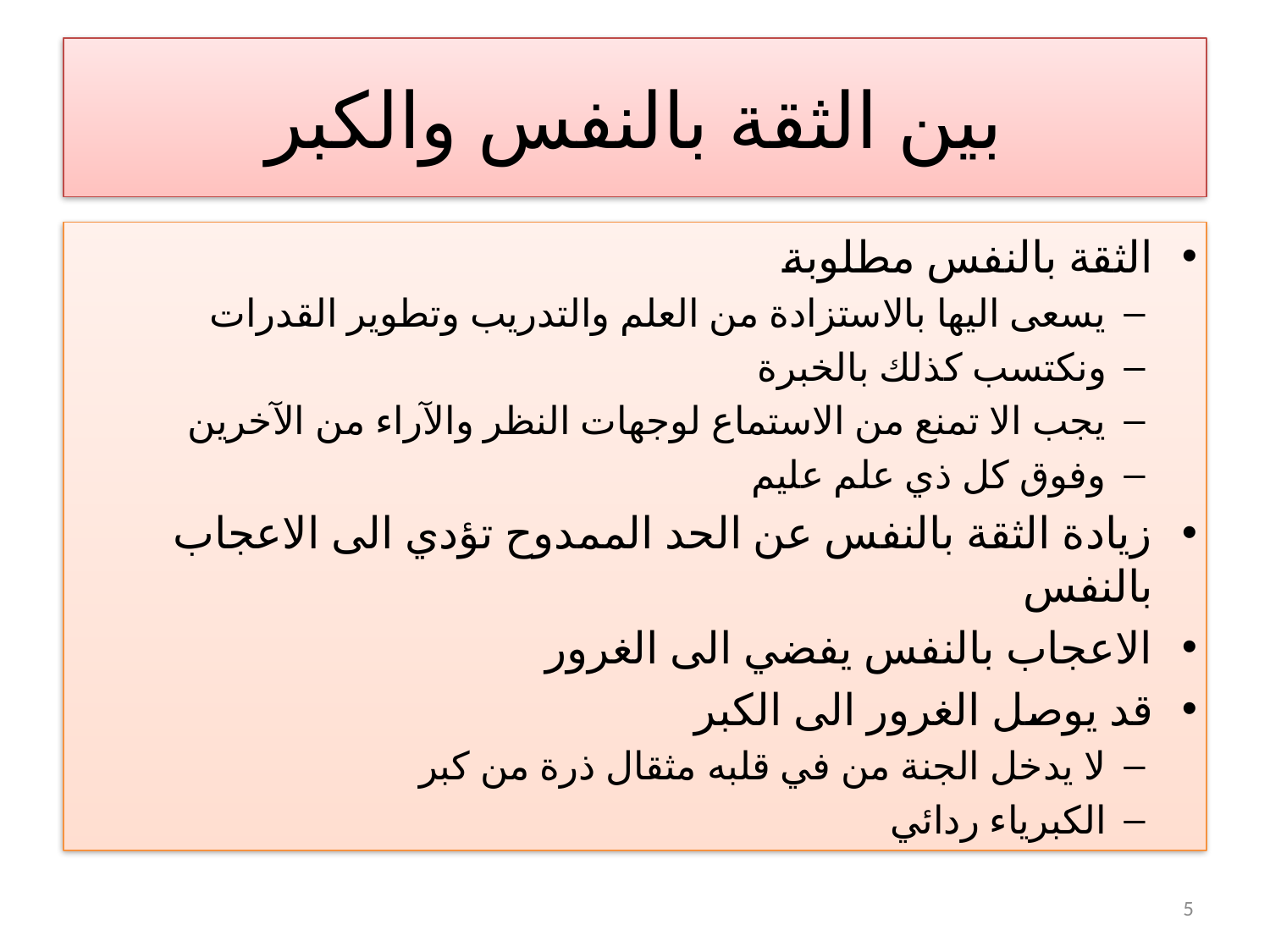

# بين الثقة بالنفس والكبر
الثقة بالنفس مطلوبة
يسعى اليها بالاستزادة من العلم والتدريب وتطوير القدرات
ونكتسب كذلك بالخبرة
يجب الا تمنع من الاستماع لوجهات النظر والآراء من الآخرين
وفوق كل ذي علم عليم
زيادة الثقة بالنفس عن الحد الممدوح تؤدي الى الاعجاب بالنفس
الاعجاب بالنفس يفضي الى الغرور
قد يوصل الغرور الى الكبر
لا يدخل الجنة من في قلبه مثقال ذرة من كبر
الكبرياء ردائي
5